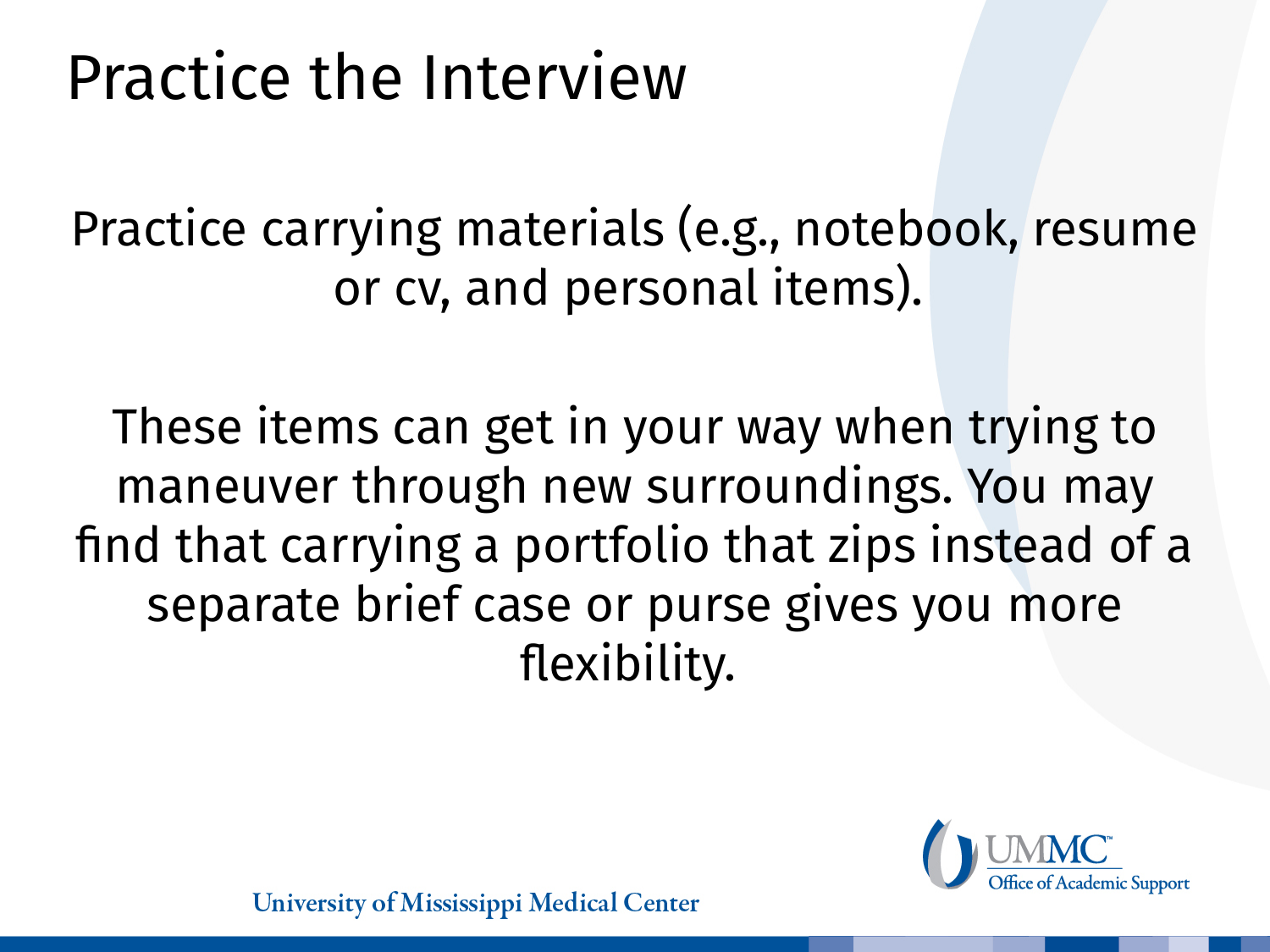

# Practice the Interview
Practice carrying materials (e.g., notebook, resume or cv, and personal items).

These items can get in your way when trying to maneuver through new surroundings. You may find that carrying a portfolio that zips instead of a separate brief case or purse gives you more flexibility.